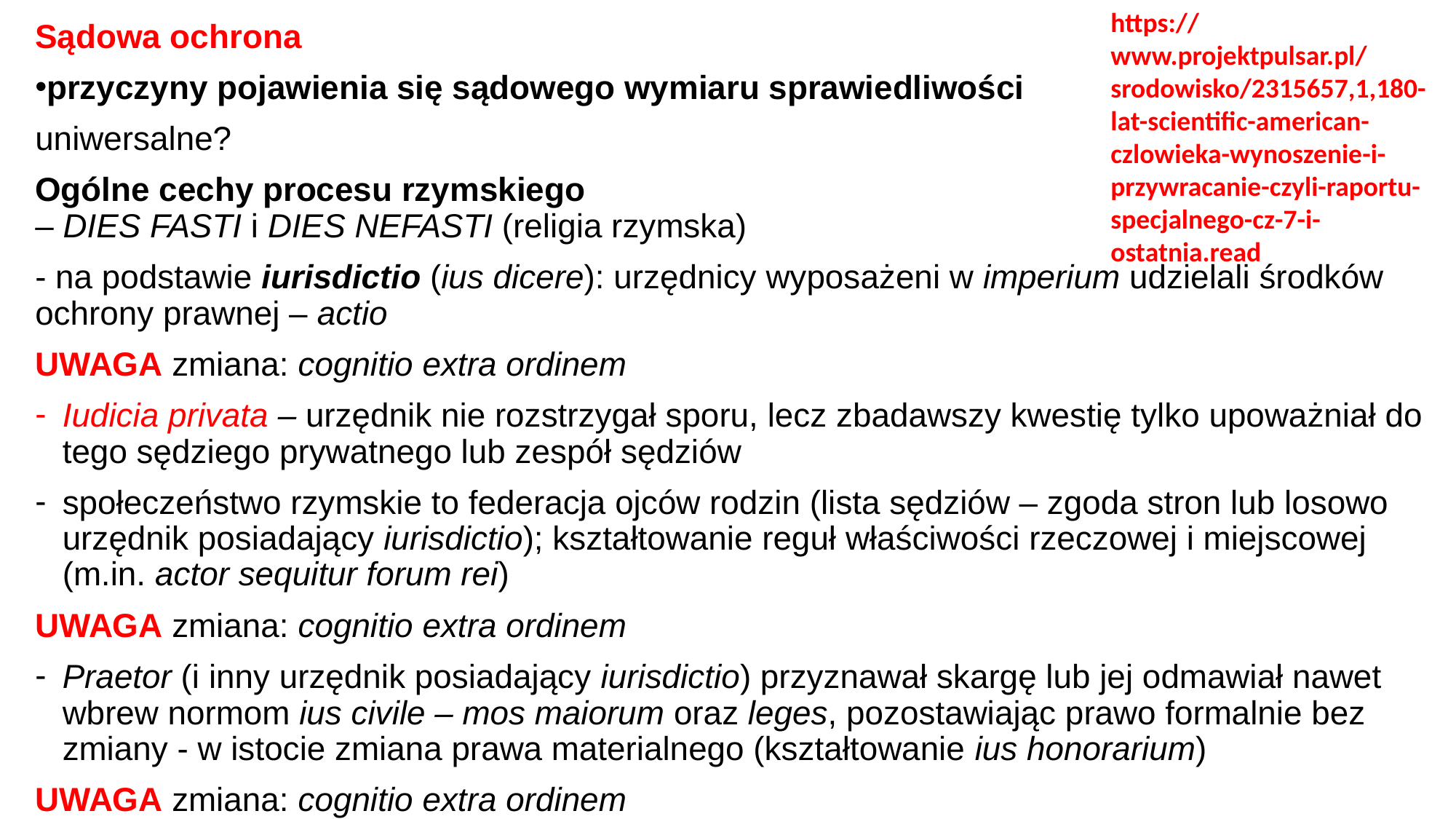

https://www.projektpulsar.pl/srodowisko/2315657,1,180-lat-scientific-american-czlowieka-wynoszenie-i-przywracanie-czyli-raportu-specjalnego-cz-7-i-ostatnia.read
Sądowa ochrona
przyczyny pojawienia się sądowego wymiaru sprawiedliwości
uniwersalne?
Ogólne cechy procesu rzymskiego
– DIES FASTI i DIES NEFASTI (religia rzymska)
- na podstawie iurisdictio (ius dicere): urzędnicy wyposażeni w imperium udzielali środków ochrony prawnej – actio
UWAGA zmiana: cognitio extra ordinem
Iudicia privata – urzędnik nie rozstrzygał sporu, lecz zbadawszy kwestię tylko upoważniał do tego sędziego prywatnego lub zespół sędziów
społeczeństwo rzymskie to federacja ojców rodzin (lista sędziów – zgoda stron lub losowo urzędnik posiadający iurisdictio); kształtowanie reguł właściwości rzeczowej i miejscowej (m.in. actor sequitur forum rei)
UWAGA zmiana: cognitio extra ordinem
Praetor (i inny urzędnik posiadający iurisdictio) przyznawał skargę lub jej odmawiał nawet wbrew normom ius civile – mos maiorum oraz leges, pozostawiając prawo formalnie bez zmiany - w istocie zmiana prawa materialnego (kształtowanie ius honorarium)
UWAGA zmiana: cognitio extra ordinem